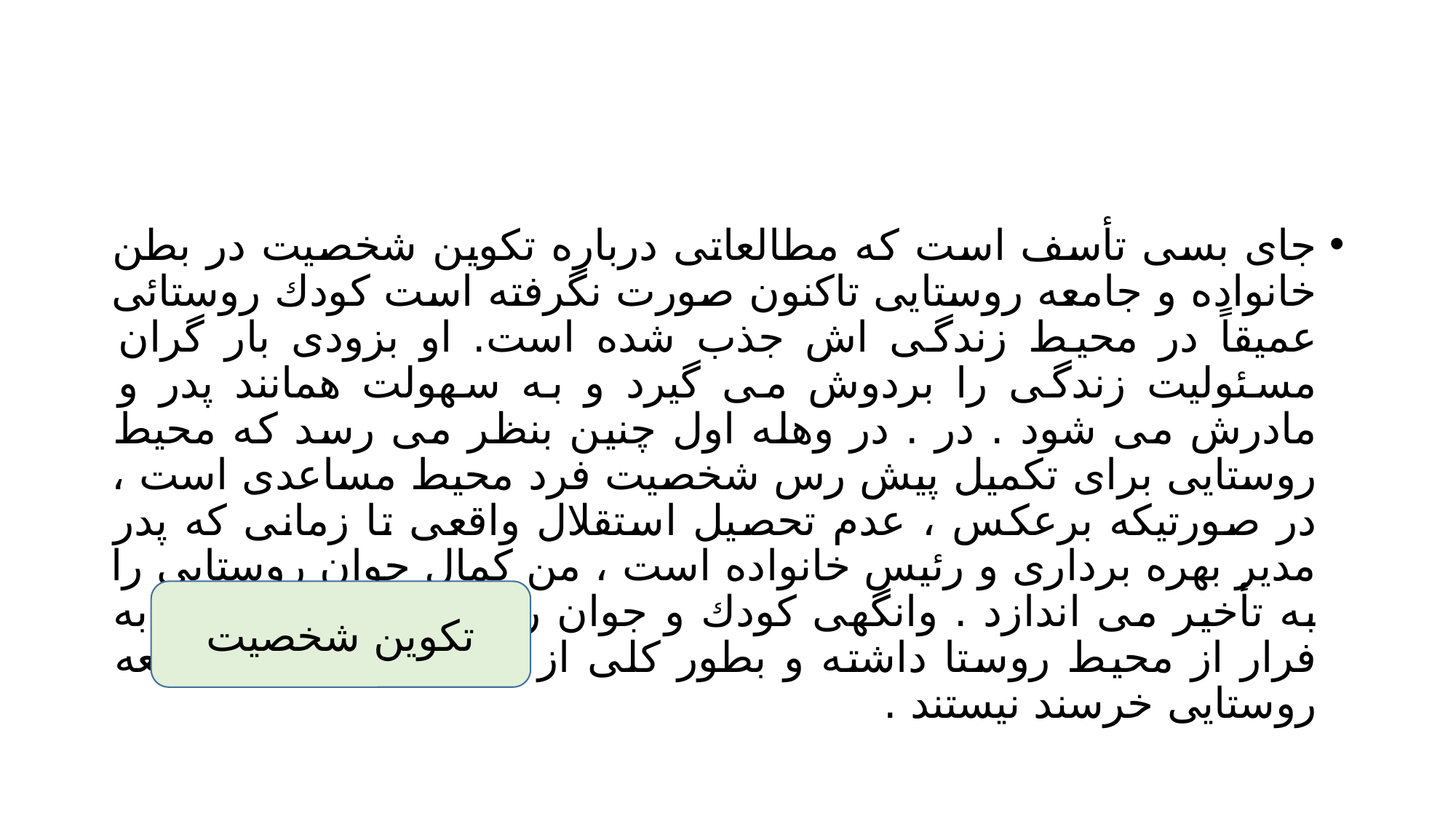

#
جای بسی تأسف است که مطالعاتی درباره تکوین شخصیت در بطن خانواده و جامعه روستایی تاکنون صورت نگرفته است كودك روستائی عمیقاً در محیط زندگی اش جذب شده است. او بزودی بار گران مسئولیت زندگی را بردوش می گیرد و به سهولت همانند پدر و مادرش می شود . در . در وهله اول چنین بنظر می رسد که محیط روستایی برای تکمیل پیش رس شخصیت فرد محیط مساعدی است ، در صورتیکه برعکس ، عدم تحصیل استقلال واقعی تا زمانی که پدر مدیر بهره برداری و رئیس خانواده است ، من کمال جوان روستایی را به تأخیر می اندازد . وانگهی كودك و جوان روستایی تمایل زیادی به فرار از محیط روستا داشته و بطور کلی از موقعیت خود در جامعه روستایی خرسند نیستند .
تکوین شخصیت